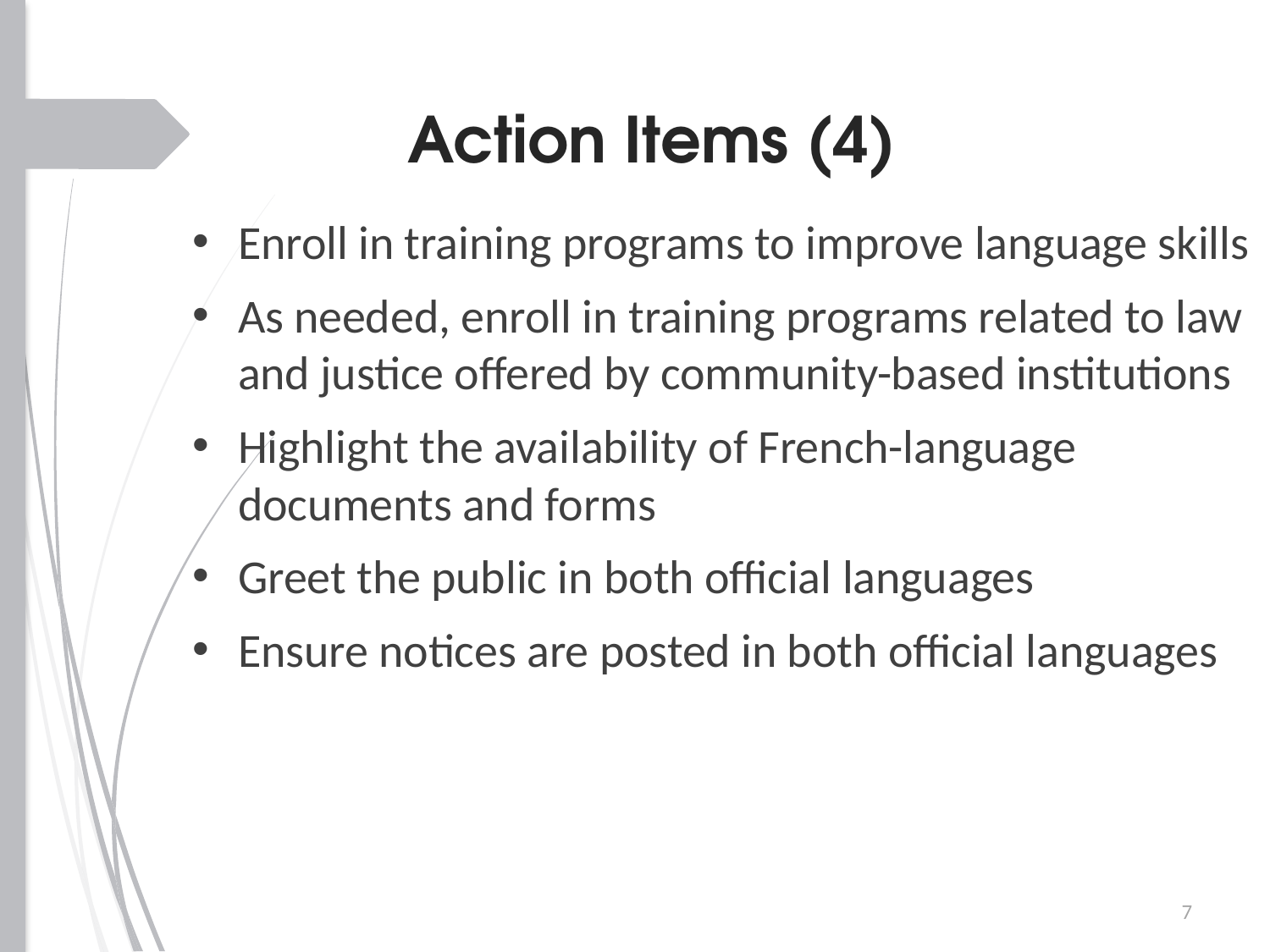

# Action Items (4)
Enroll in training programs to improve language skills
As needed, enroll in training programs related to law and justice offered by community-based institutions
Highlight the availability of French-language documents and forms
Greet the public in both official languages
Ensure notices are posted in both official languages

7